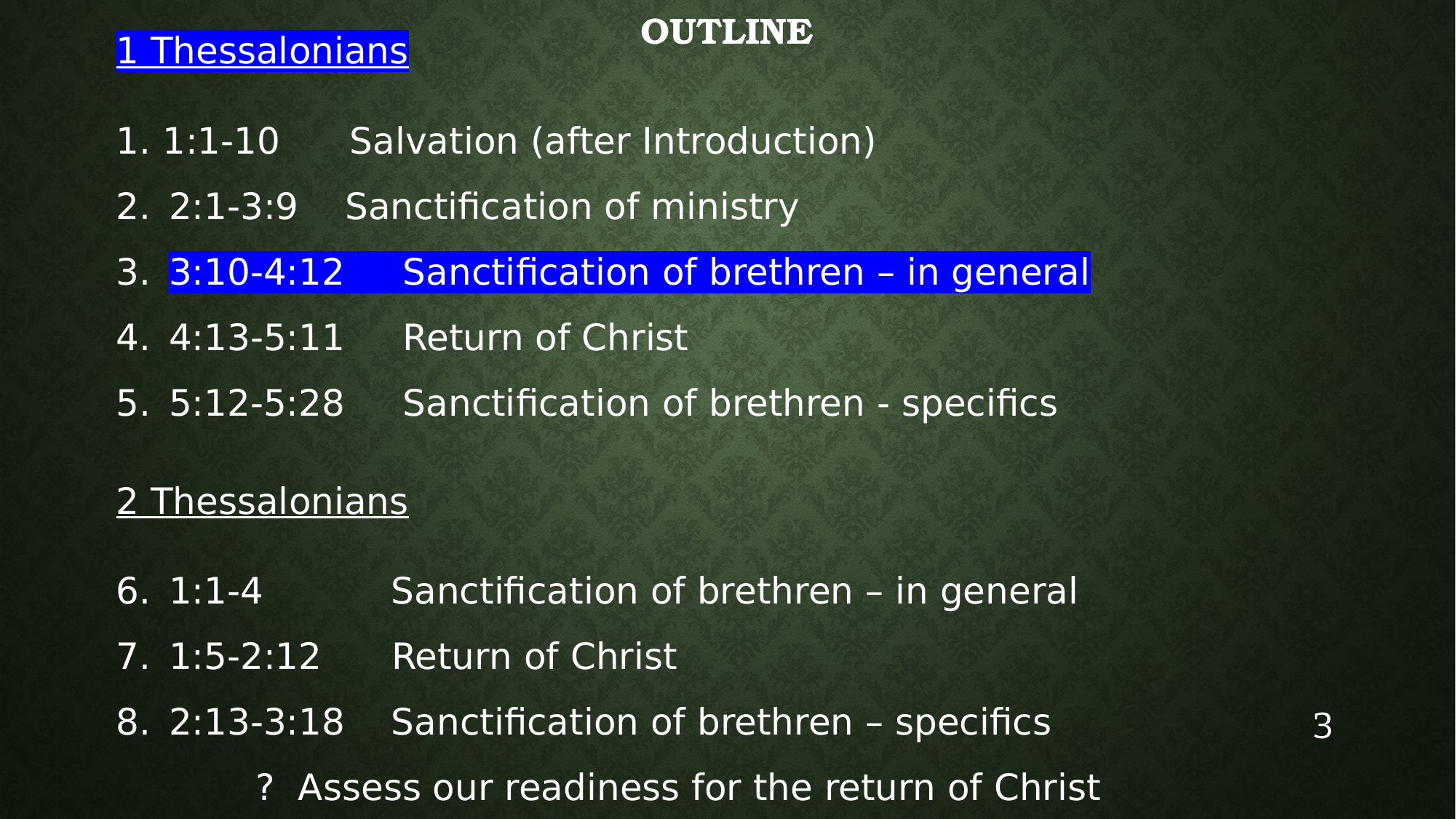

# Outline
1 Thessalonians

1. 1:1-10      Salvation (after Introduction)
 2:1-3:9    Sanctification of ministry
 3:10-4:12     Sanctification of brethren – in general
 4:13-5:11     Return of Christ
 5:12-5:28     Sanctification of brethren - specifics

2 Thessalonians

 1:1-4           Sanctification of brethren – in general
 1:5-2:12      Return of Christ
 2:13-3:18    Sanctification of brethren – specifics
            ?  Assess our readiness for the return of Christ
3